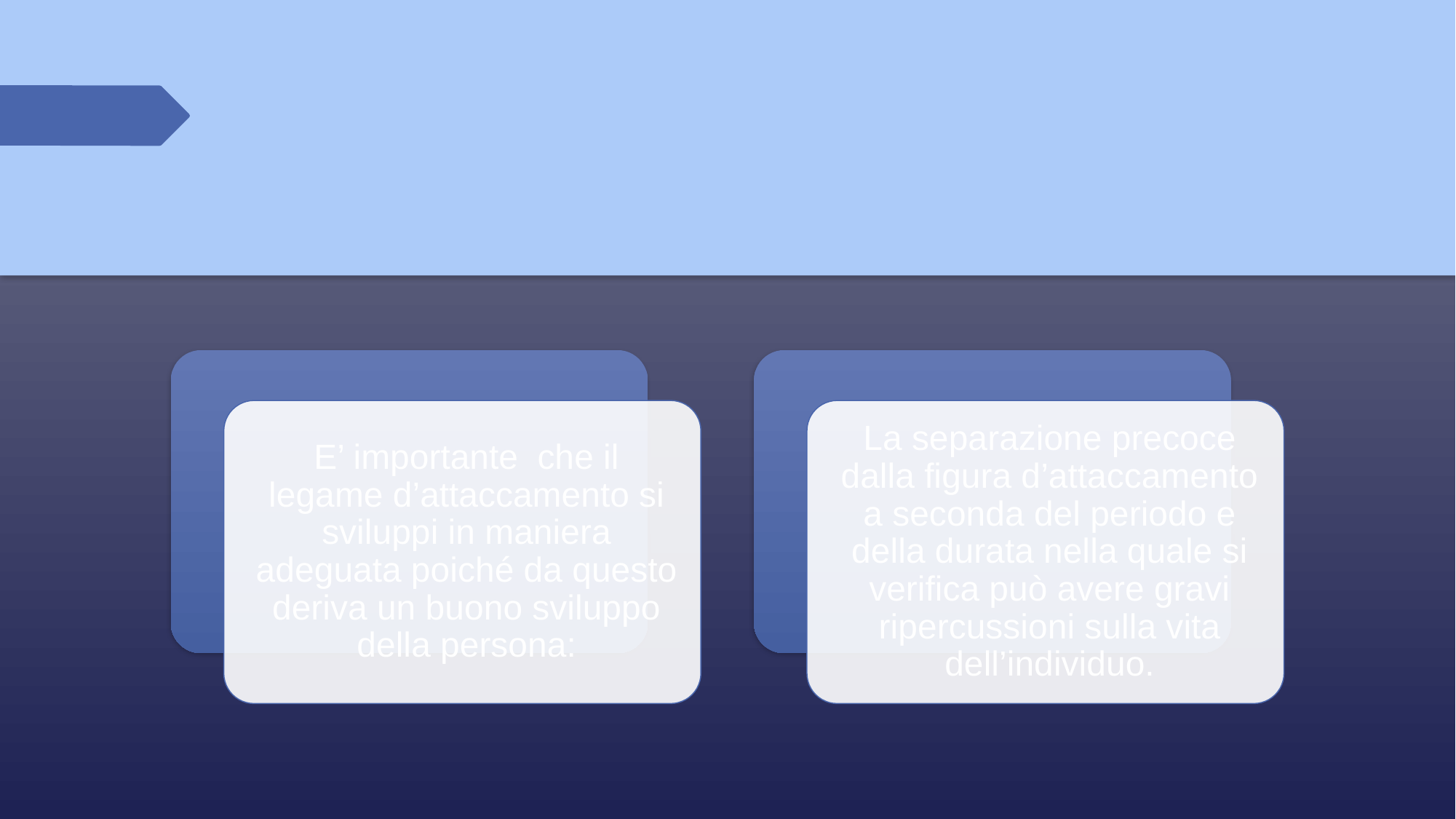

#

E’ importante  che il legame d’attaccamento si sviluppi in maniera adeguata poiché da questo deriva un buono sviluppo della persona:
La separazione precoce dalla figura d’attaccamento a seconda del periodo e della durata nella quale si verifica può avere gravi ripercussioni sulla vita dell’individuo.